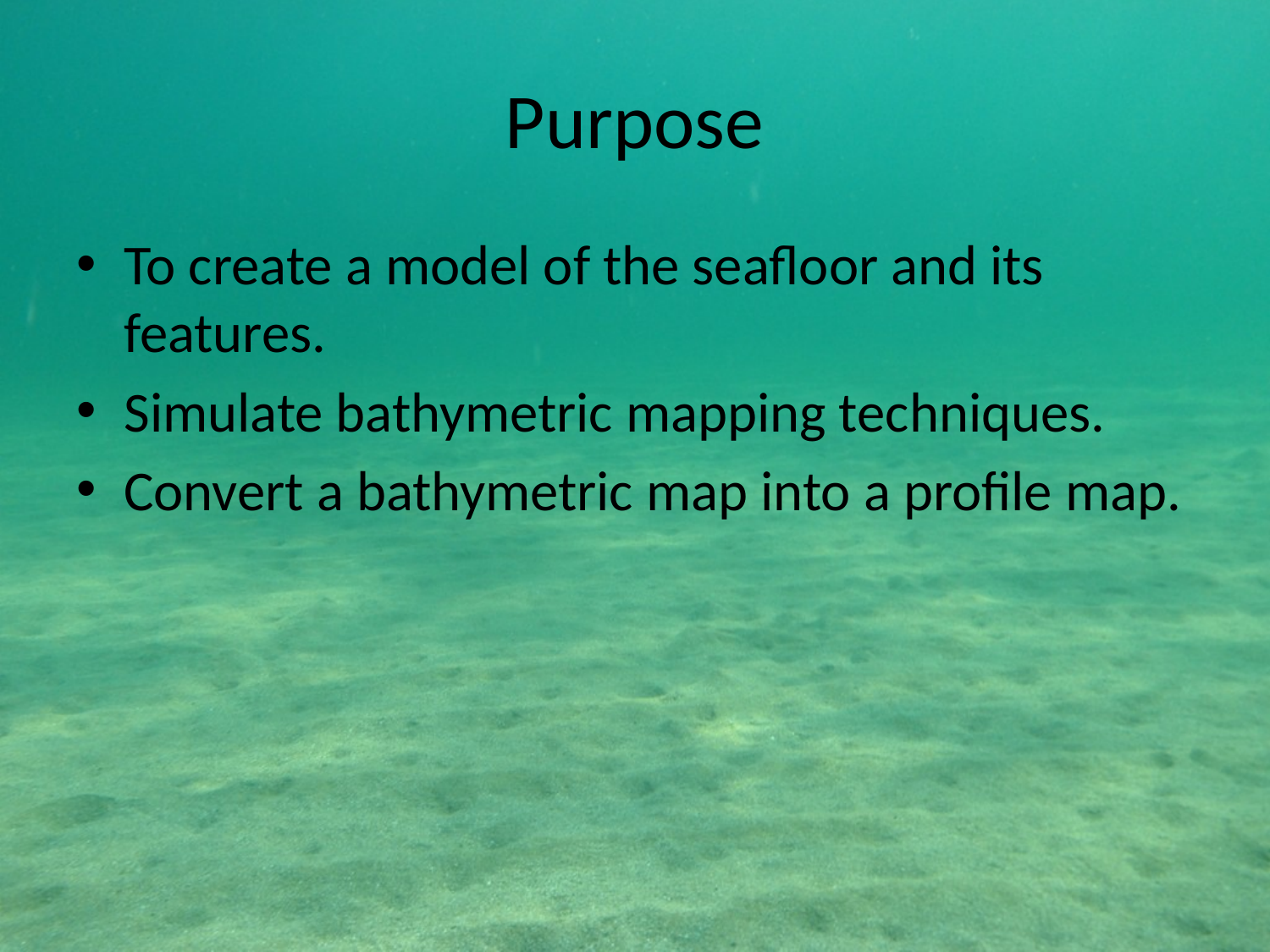

# Purpose
To create a model of the seafloor and its features.
Simulate bathymetric mapping techniques.
Convert a bathymetric map into a profile map.